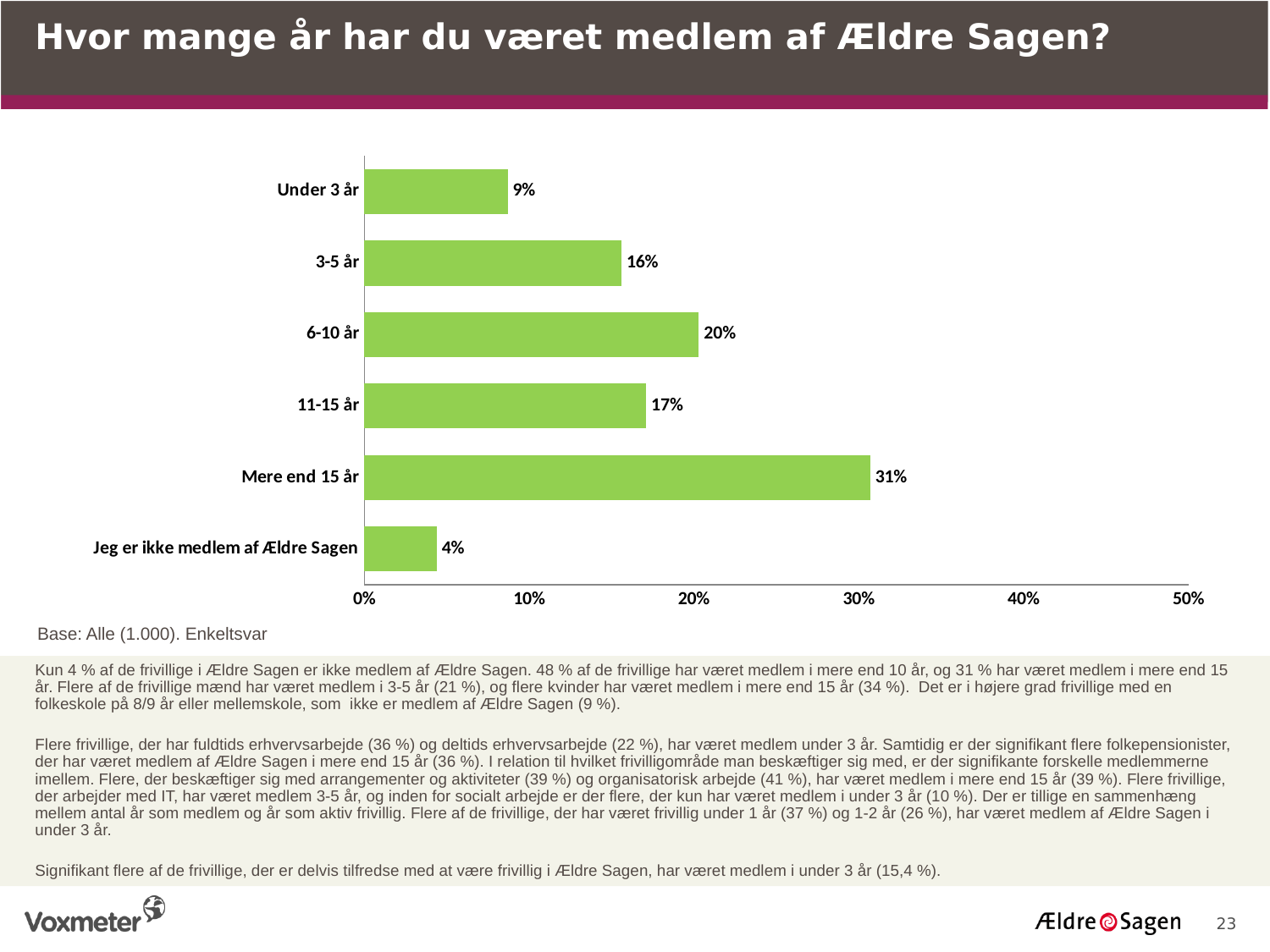

Hvor mange år har du været medlem af Ældre Sagen?

### Chart

| Category |  |
|---|---|
| Jeg er ikke medlem af Ældre Sagen | 0.044 |
| Mere end 15 år | 0.307 |
| 11-15 år | 0.171 |
| 6-10 år | 0.203 |
| 3-5 år | 0.156 |
| Under 3 år | 0.087 |
Base: Alle (1.000). Enkeltsvar
Kun 4 % af de frivillige i Ældre Sagen er ikke medlem af Ældre Sagen. 48 % af de frivillige har været medlem i mere end 10 år, og 31 % har været medlem i mere end 15 år. Flere af de frivillige mænd har været medlem i 3-5 år (21 %), og flere kvinder har været medlem i mere end 15 år (34 %).  Det er i højere grad frivillige med en folkeskole på 8/9 år eller mellemskole, som  ikke er medlem af Ældre Sagen (9 %).

Flere frivillige, der har fuldtids erhvervsarbejde (36 %) og deltids erhvervsarbejde (22 %), har været medlem under 3 år. Samtidig er der signifikant flere folkepensionister, der har været medlem af Ældre Sagen i mere end 15 år (36 %). I relation til hvilket frivilligområde man beskæftiger sig med, er der signifikante forskelle medlemmerne imellem. Flere, der beskæftiger sig med arrangementer og aktiviteter (39 %) og organisatorisk arbejde (41 %), har været medlem i mere end 15 år (39 %). Flere frivillige, der arbejder med IT, har været medlem 3-5 år, og inden for socialt arbejde er der flere, der kun har været medlem i under 3 år (10 %). Der er tillige en sammenhæng mellem antal år som medlem og år som aktiv frivillig. Flere af de frivillige, der har været frivillig under 1 år (37 %) og 1-2 år (26 %), har været medlem af Ældre Sagen i under 3 år.

Signifikant flere af de frivillige, der er delvis tilfredse med at være frivillig i Ældre Sagen, har været medlem i under 3 år (15,4 %).
23